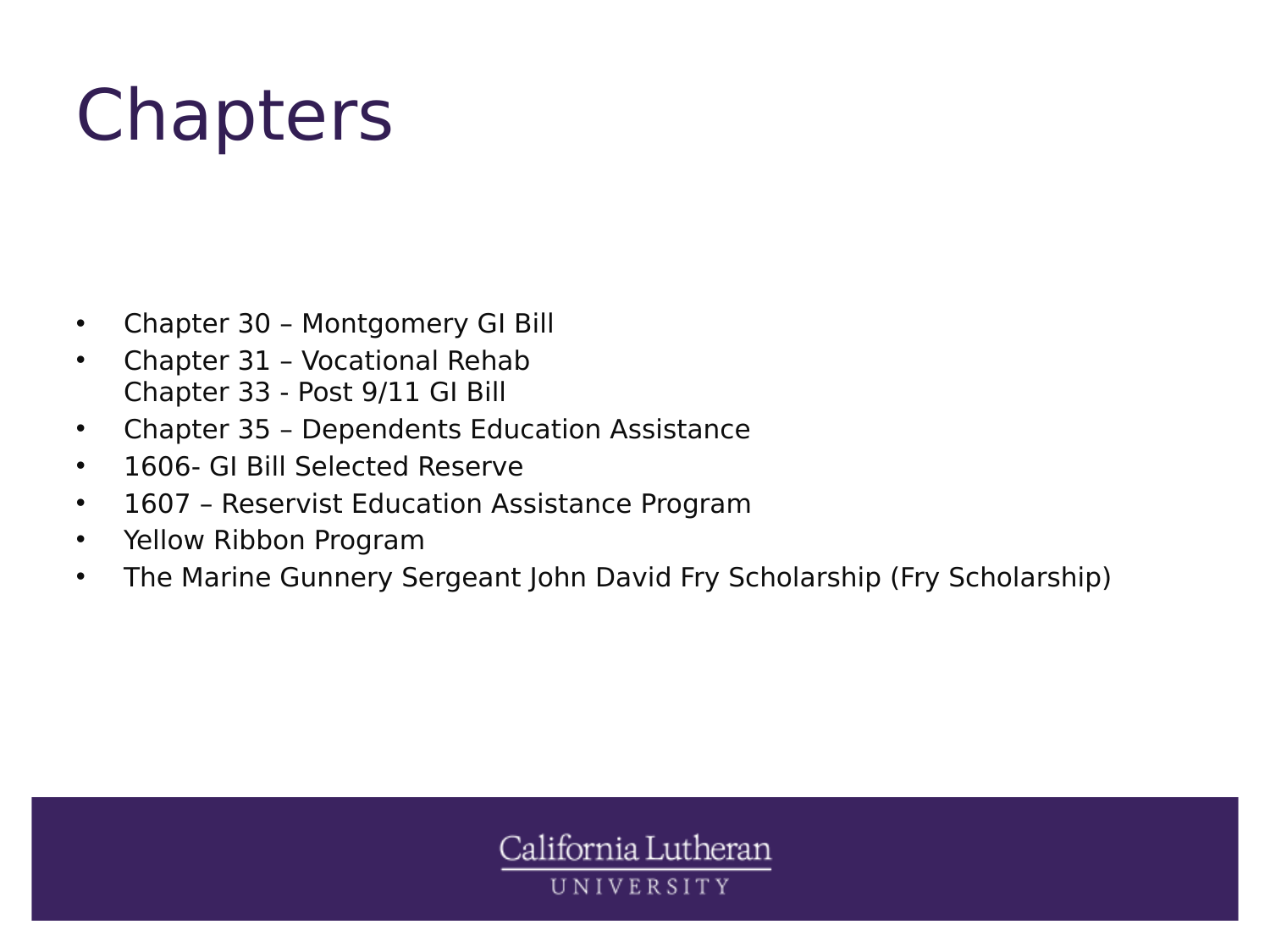

# Chapters

Chapter 30 – Montgomery GI Bill
Chapter 31 – Vocational Rehab
Chapter 33 - Post 9/11 GI Bill
Chapter 35 – Dependents Education Assistance
1606- GI Bill Selected Reserve
1607 – Reservist Education Assistance Program
Yellow Ribbon Program
The Marine Gunnery Sergeant John David Fry Scholarship (Fry Scholarship)